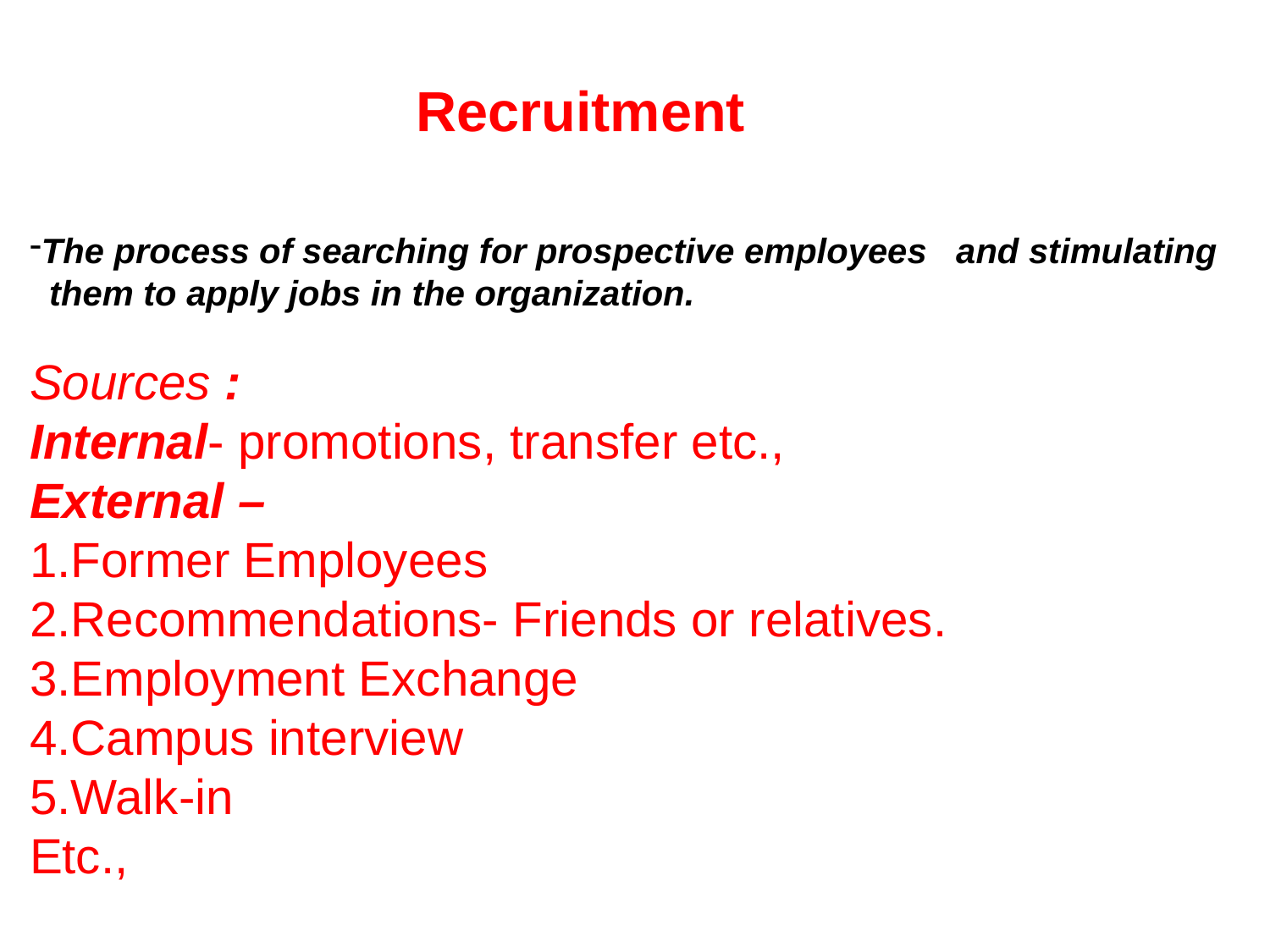

Recruitment
The process of searching for prospective employees   and stimulating
  them to apply jobs in the organization.

Sources :
Internal- promotions, transfer etc.,
External –
Former Employees
Recommendations- Friends or relatives.
Employment Exchange
Campus interview
Walk-in
Etc.,